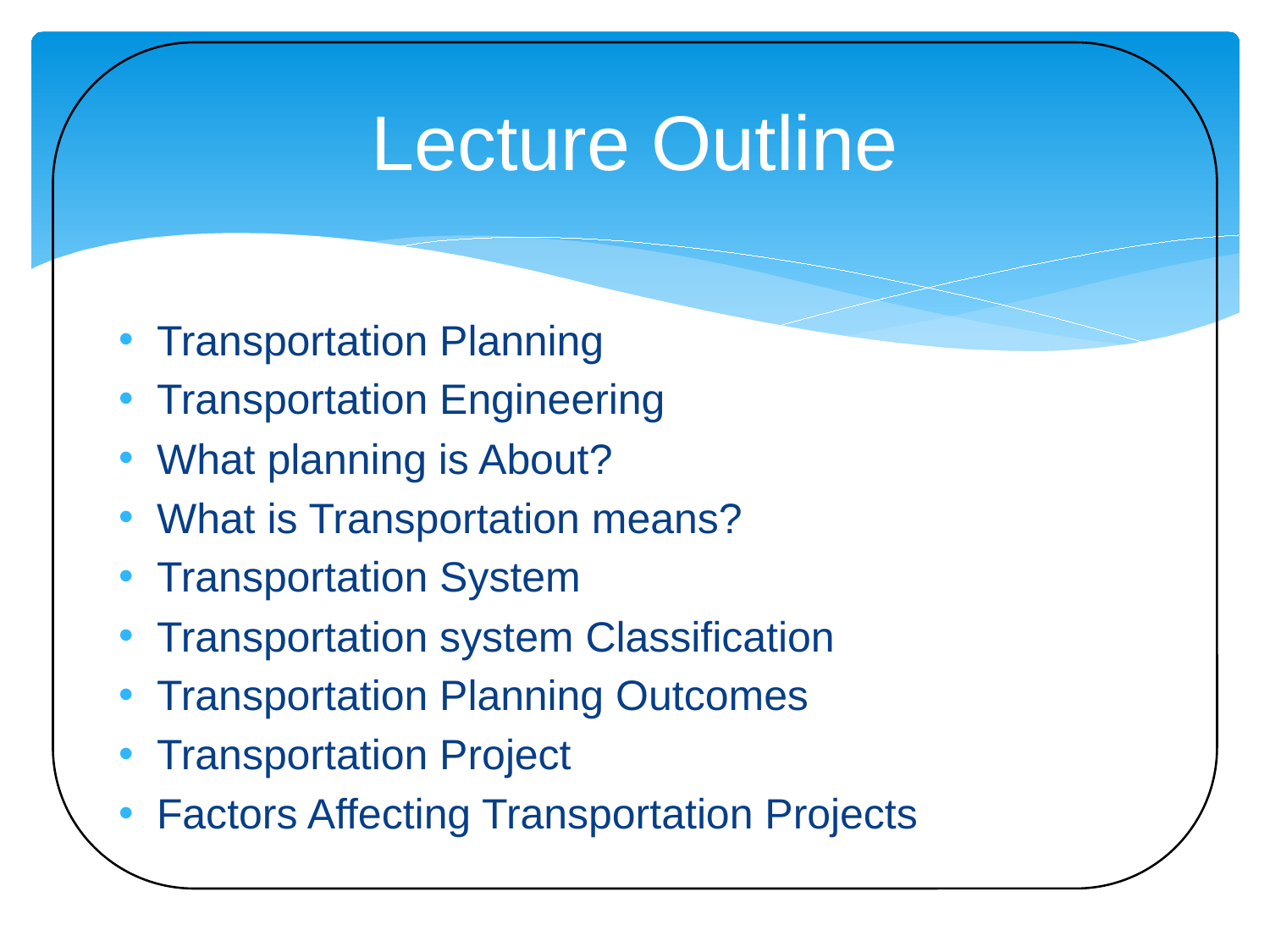

# Lecture Outline
Transportation Planning
Transportation Engineering
What planning is About?
What is Transportation means?
Transportation System
Transportation system Classification
Transportation Planning Outcomes
Transportation Project
Factors Affecting Transportation Projects